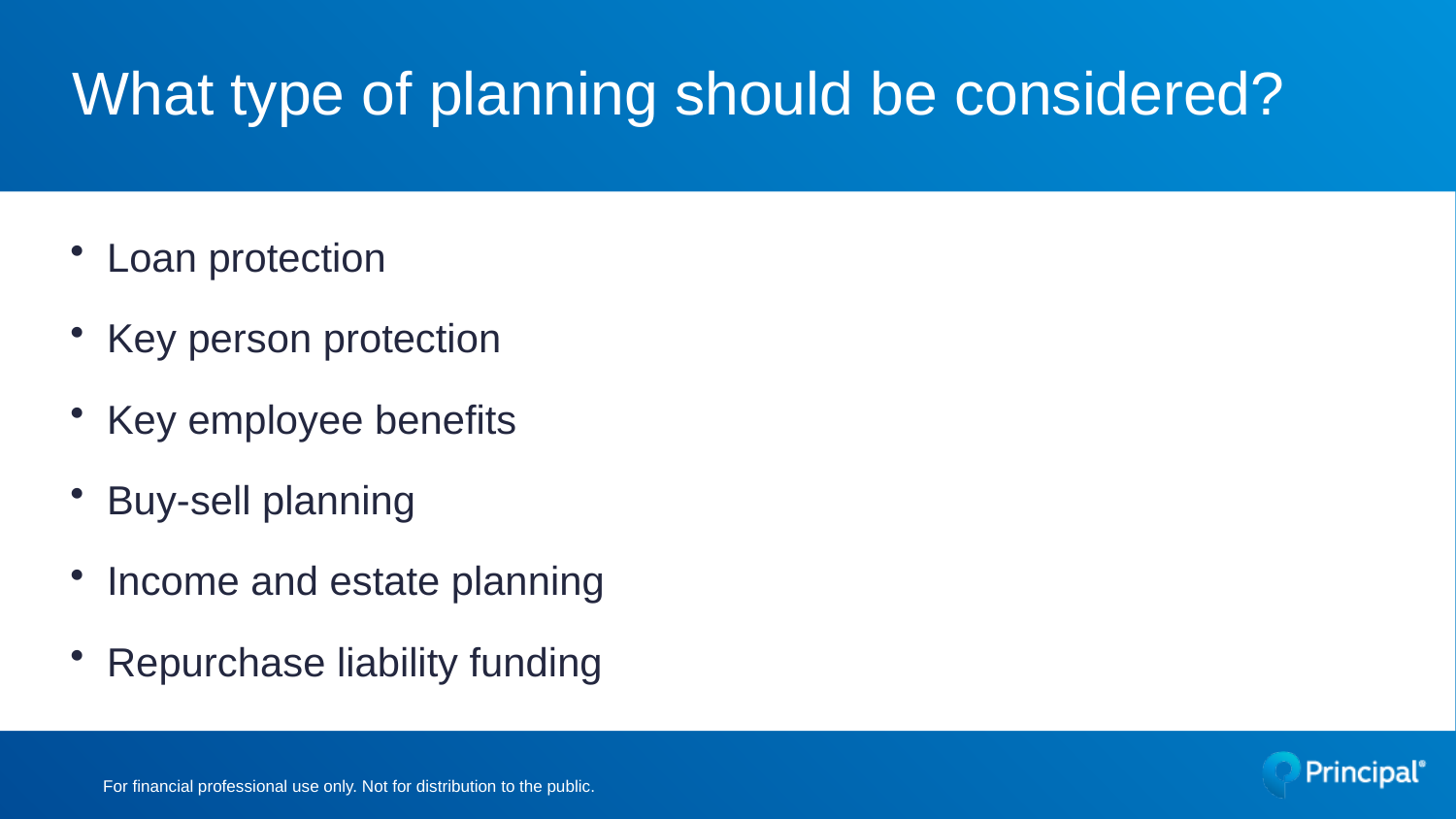

# What type of planning should be considered?

Loan protection
Key person protection
Key employee benefits
Buy-sell planning
Income and estate planning
Repurchase liability funding
For financial professional use only. Not for distribution to the public.